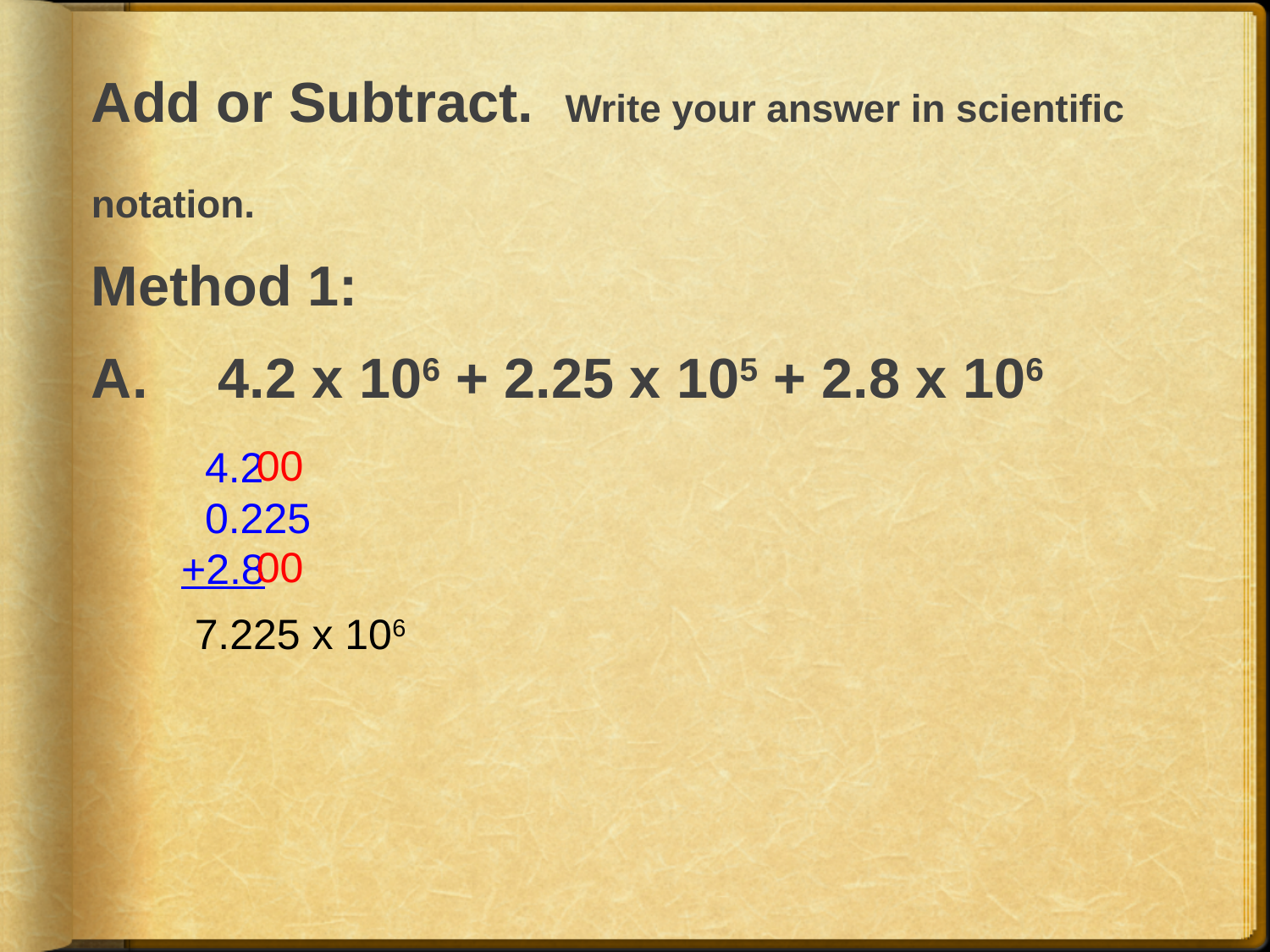

# Add or Subtract.  Write your answer in scientific notation. Method 1: A.	4.2 x 106 + 2.25 x 105 + 2.8 x 106
00

00
  4.2
  0.225
+2.8
7.225 x 106